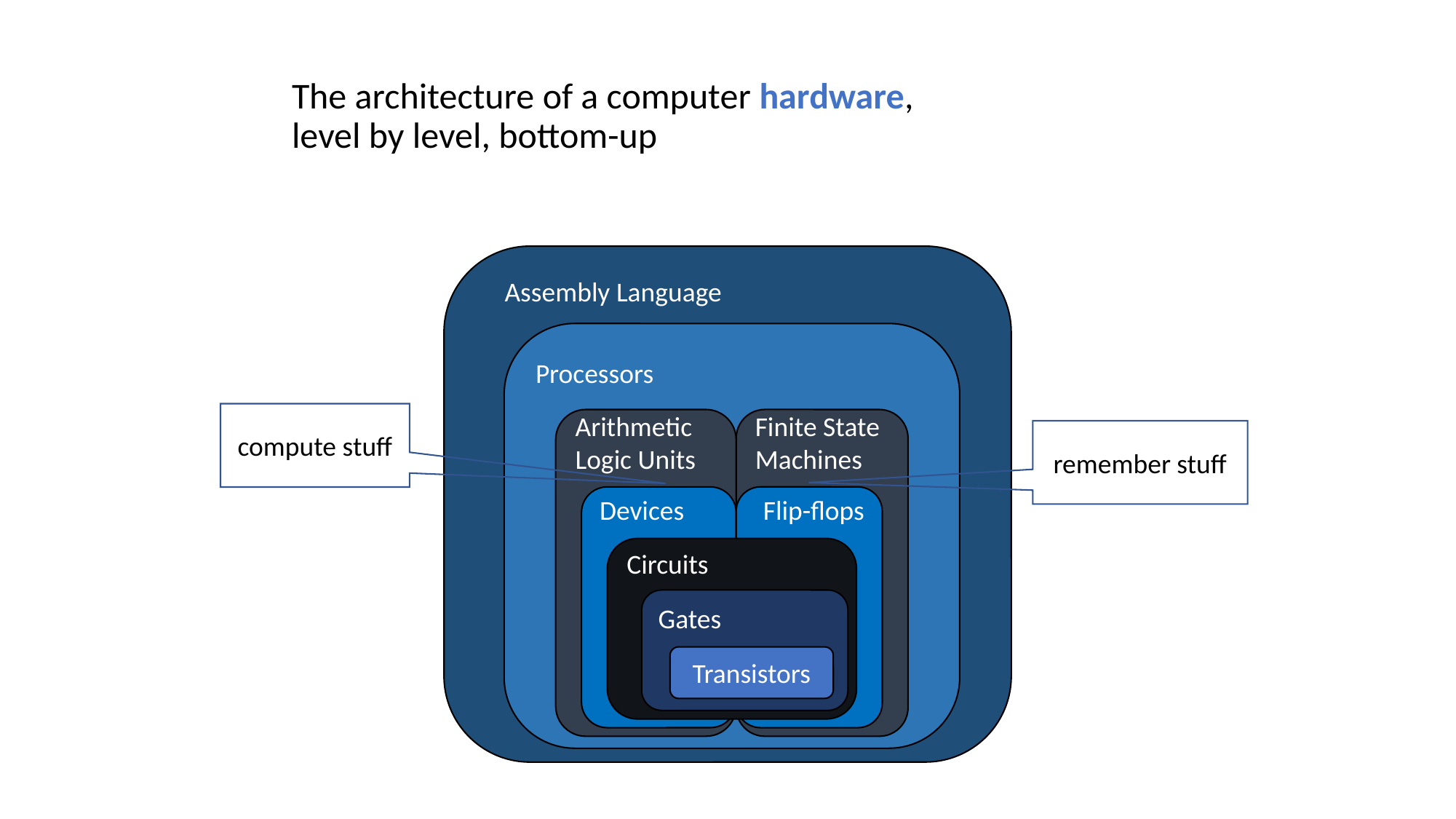

# The architecture of a computer hardware, level by level, bottom-up
    Assembly Language

Processors

compute stuff
Arithmetic Logic Units

Finite State Machines

remember stuff
Devices

Flip-flops

Circuits

Gates

Transistors
4